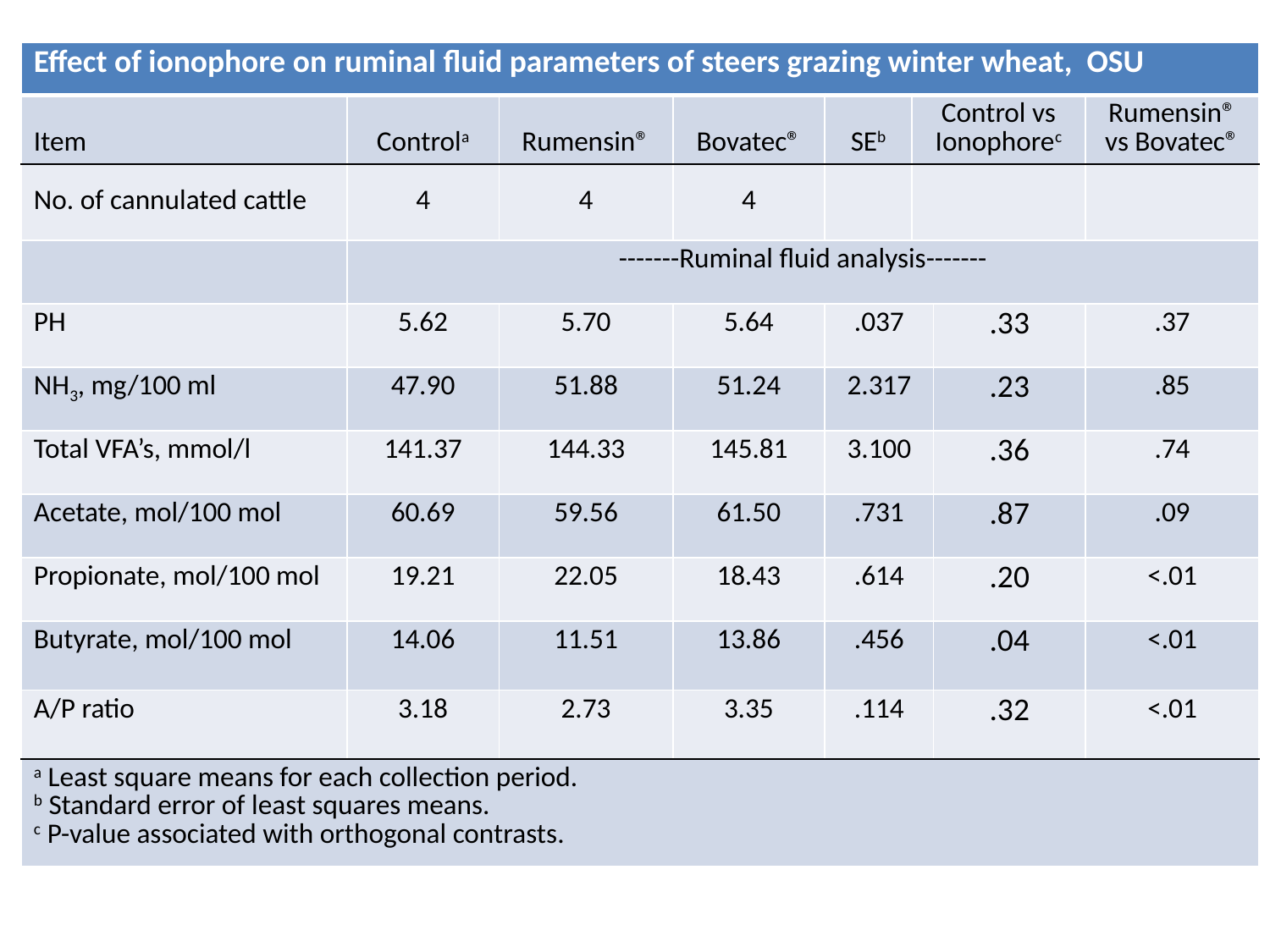

| Effect of ionophore on ruminal fluid parameters of steers grazing winter wheat, OSU |  |  |  |  |  |  |  |
| --- | --- | --- | --- | --- | --- | --- | --- |
| Item | Controla | Rumensin® | Bovatec® | SEb | Control vs Ionophorec |  | Rumensin® vs Bovatec® |
| No. of cannulated cattle | 4 | 4 | 4 |  |  |  |  |
|  | -------Ruminal fluid analysis------- |  |  |  |  |  |  |
| PH | 5.62 | 5.70 | 5.64 | .037 |  | .33 | .37 |
| NH3, mg/100 ml | 47.90 | 51.88 | 51.24 | 2.317 |  | .23 | .85 |
| Total VFA’s, mmol/l | 141.37 | 144.33 | 145.81 | 3.100 |  | .36 | .74 |
| Acetate, mol/100 mol | 60.69 | 59.56 | 61.50 | .731 |  | .87 | .09 |
| Propionate, mol/100 mol | 19.21 | 22.05 | 18.43 | .614 |  | .20 | <.01 |
| Butyrate, mol/100 mol | 14.06 | 11.51 | 13.86 | .456 |  | .04 | <.01 |
| A/P ratio | 3.18 | 2.73 | 3.35 | .114 |  | .32 | <.01 |
| a Least square means for each collection period. b Standard error of least squares means. c P-value associated with orthogonal contrasts. |  |  |  |  |  |  |  |